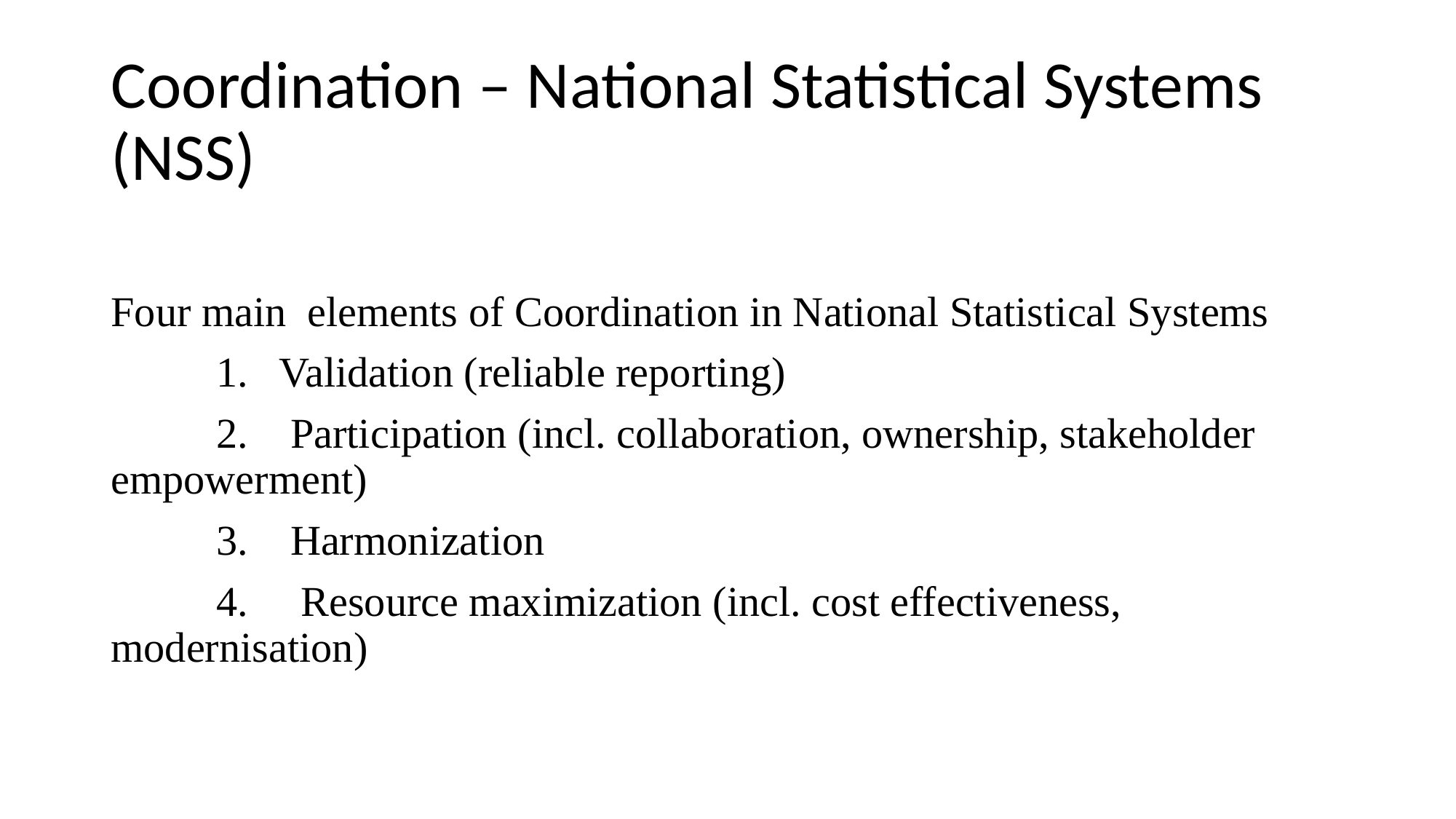

# Coordination – National Statistical Systems (NSS)

Four main  elements of Coordination in National Statistical Systems
          1.   Validation (reliable reporting)
          2.    Participation (incl. collaboration, ownership, stakeholder       empowerment)
          3.    Harmonization
          4.     Resource maximization (incl. cost effectiveness, modernisation)